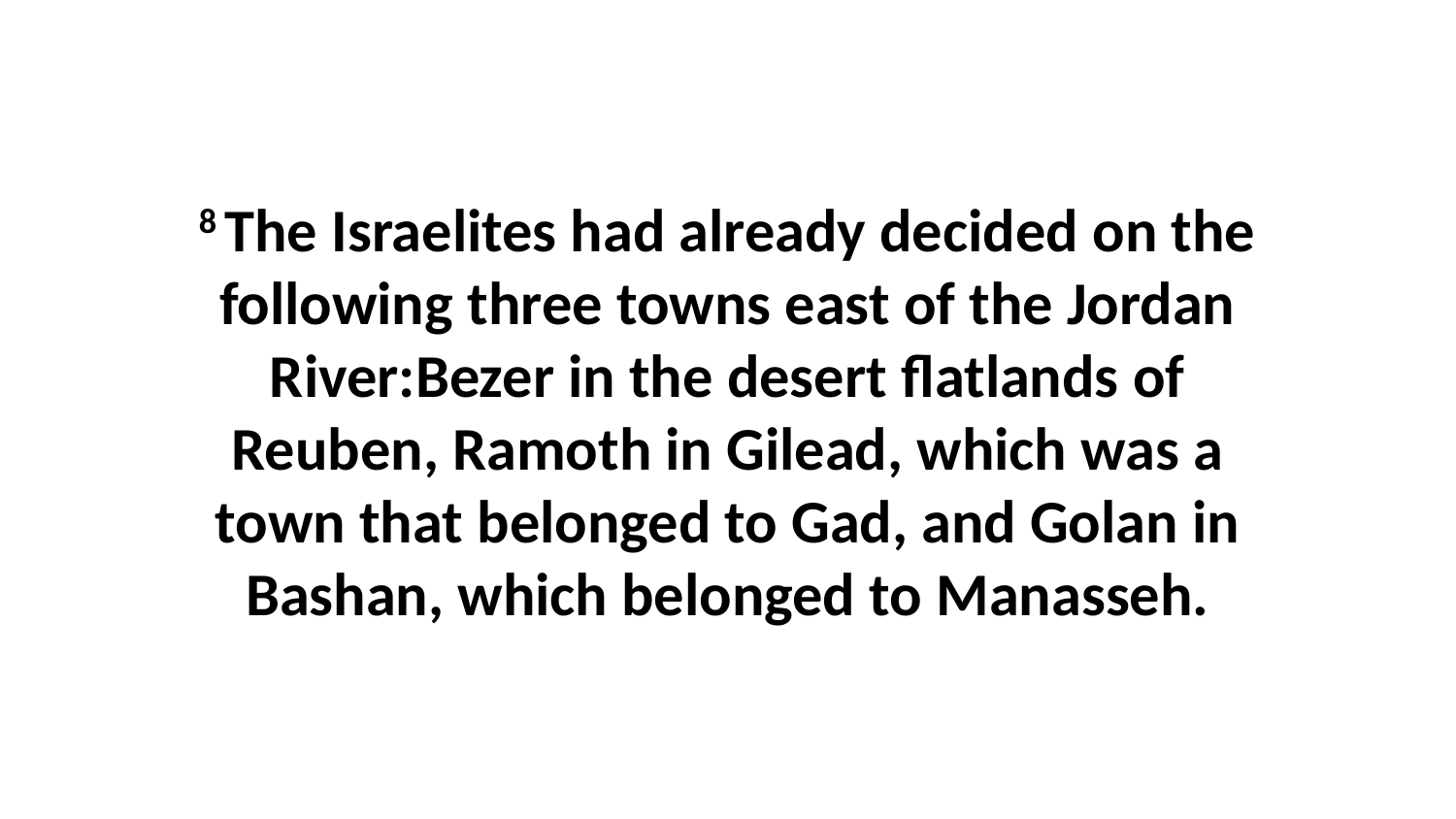

8 The Israelites had already decided on the following three towns east of the Jordan River:Bezer in the desert flatlands of Reuben, Ramoth in Gilead, which was a town that belonged to Gad, and Golan in Bashan, which belonged to Manasseh.